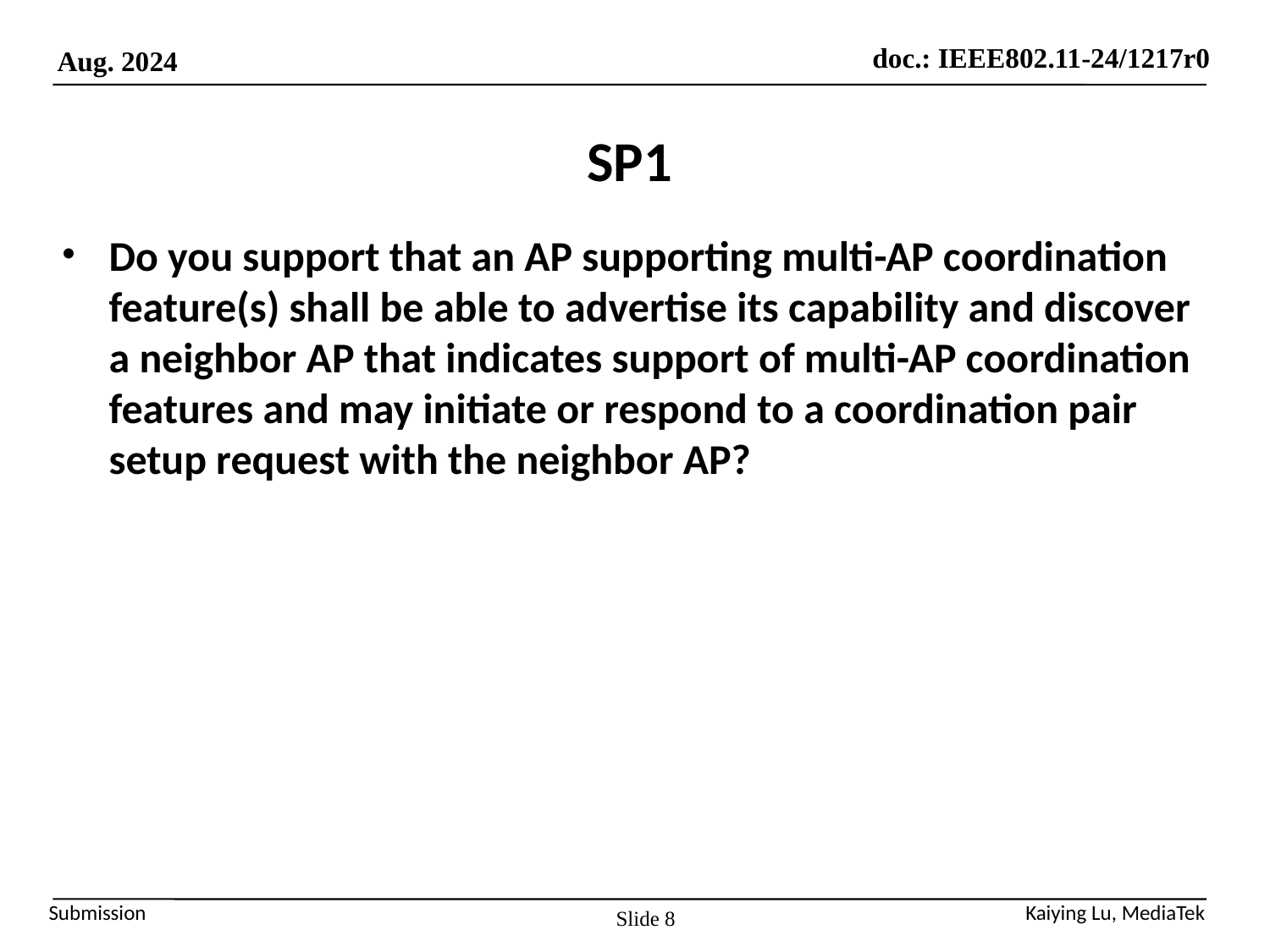

# SP1
Do you support that an AP supporting multi-AP coordination feature(s) shall be able to advertise its capability and discover a neighbor AP that indicates support of multi-AP coordination features and may initiate or respond to a coordination pair setup request with the neighbor AP?

Slide 8